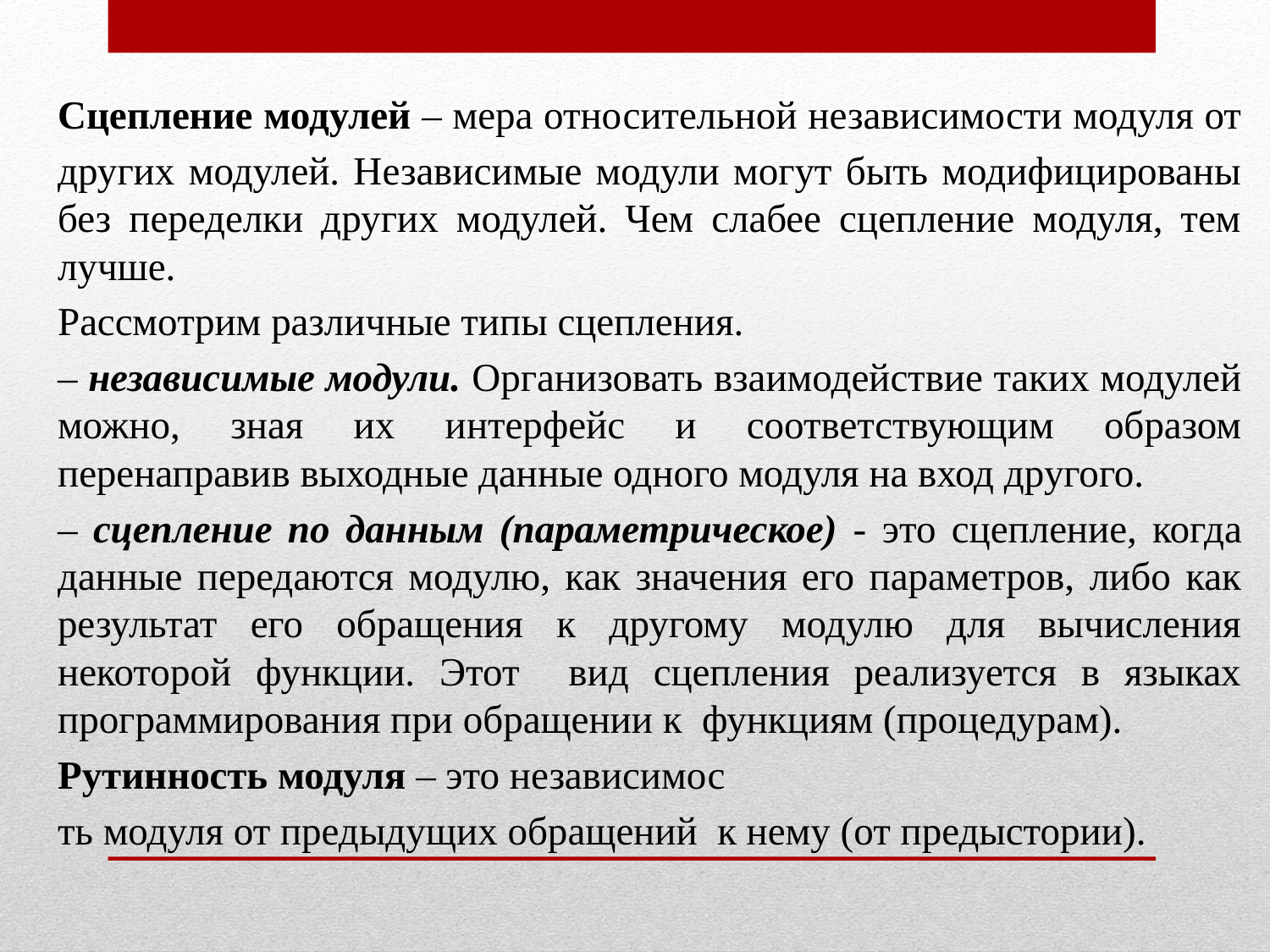

Сцепление модулей – мера относительной независимости модуля от
других модулей. Независимые модули могут быть модифицированы без переделки других модулей. Чем слабее сцепление модуля, тем лучше.
Рассмотрим различные типы сцепления.
– независимые модули. Организовать взаимодействие таких модулей можно, зная их интерфейс и соответствующим образом перенаправив выходные данные одного модуля на вход другого.
– сцепление по данным (параметрическое) - это сцепление, когда данные передаются модулю, как значения его параметров, либо как результат его обращения к другому модулю для вычисления некоторой функции. Этот  вид сцепления реализуется в языках программирования при обращении к  функциям (процедурам).
Рутинность модуля – это независимос
ть модуля от предыдущих обращений  к нему (от предыстории).